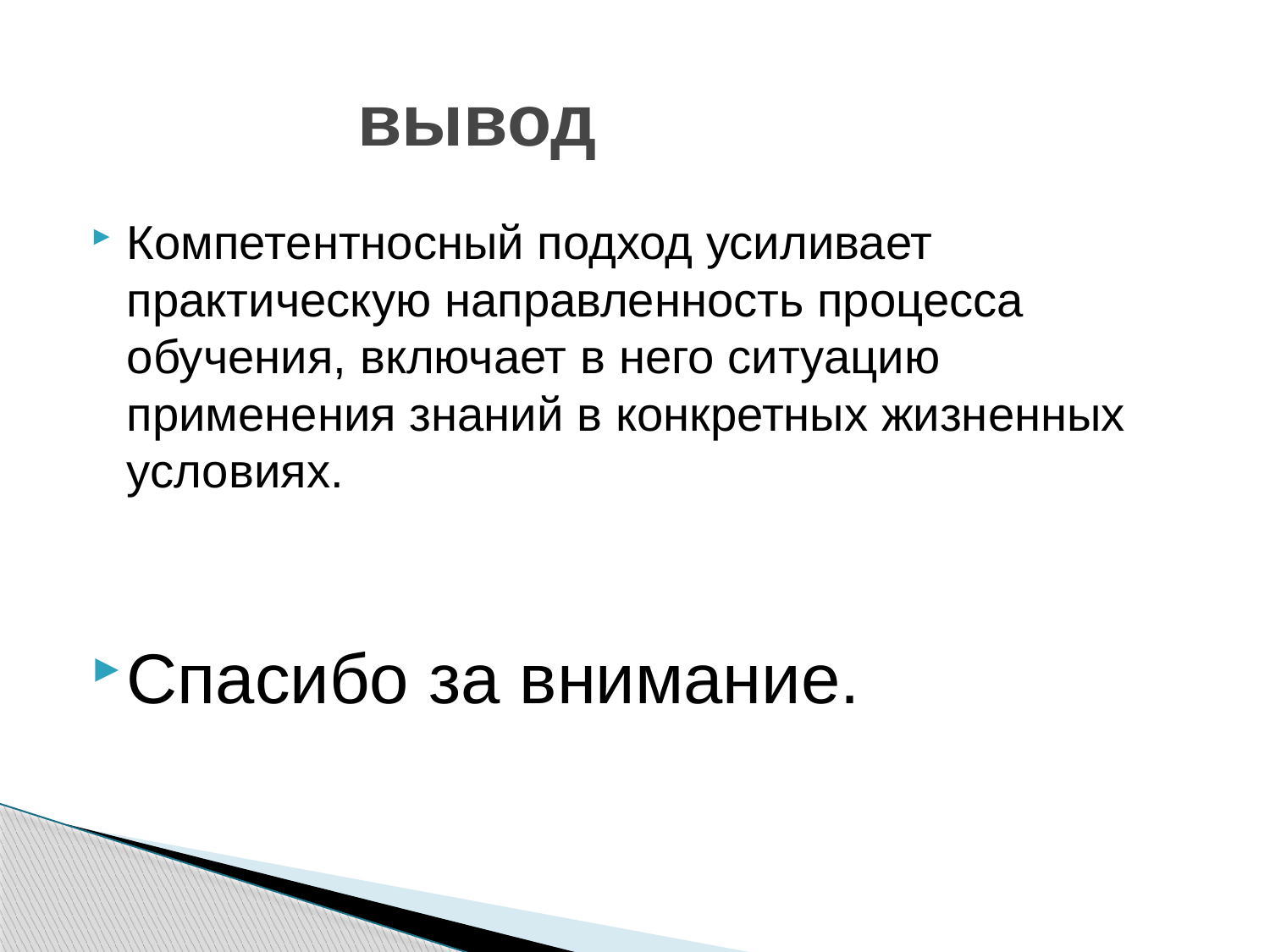

# вывод
Компетентносный подход усиливает практическую направленность процесса обучения, включает в него ситуацию применения знаний в конкретных жизненных условиях.

Спасибо за внимание.